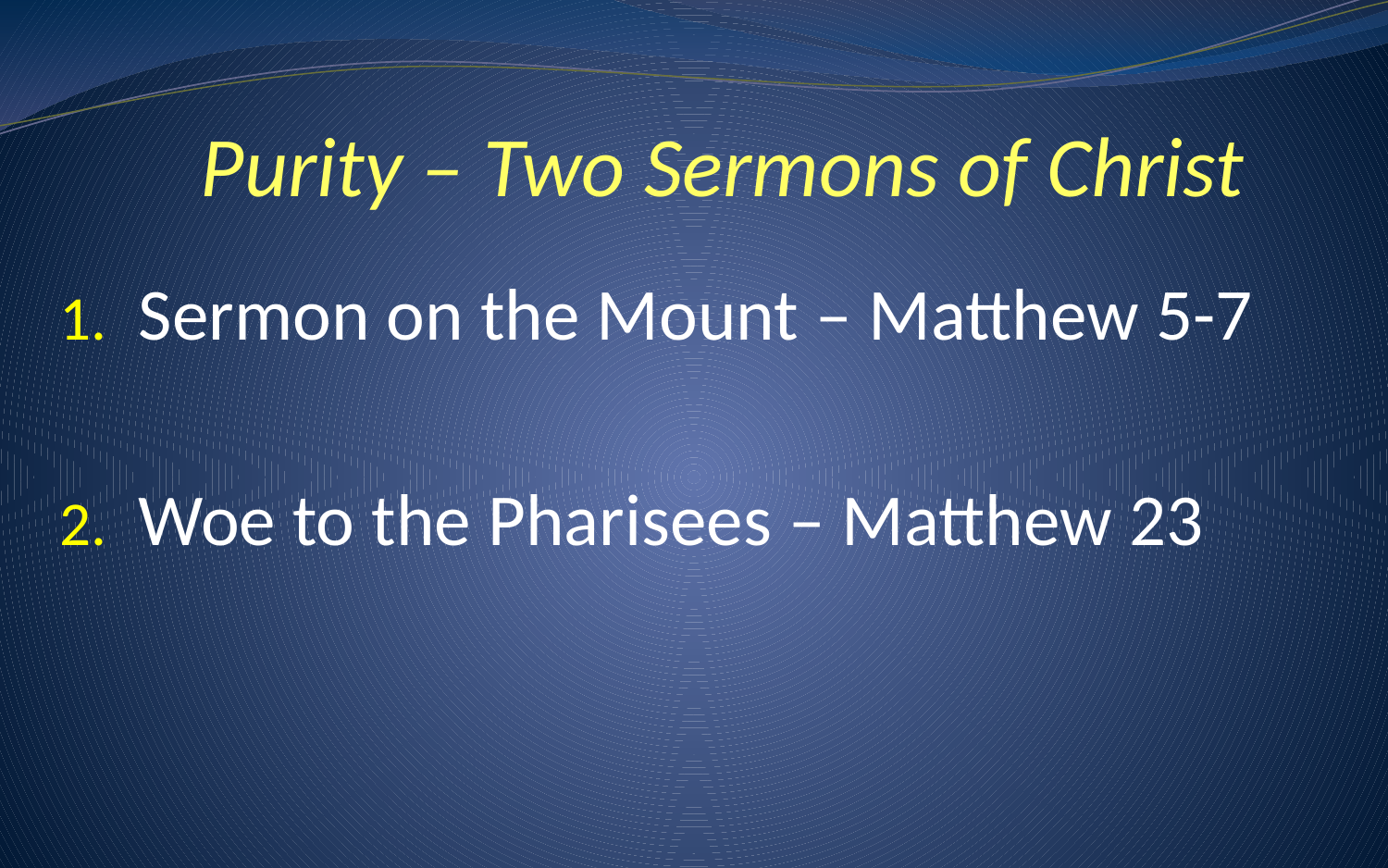

# Purity – Two Sermons of Christ
Sermon on the Mount – Matthew 5-7

Woe to the Pharisees – Matthew 23